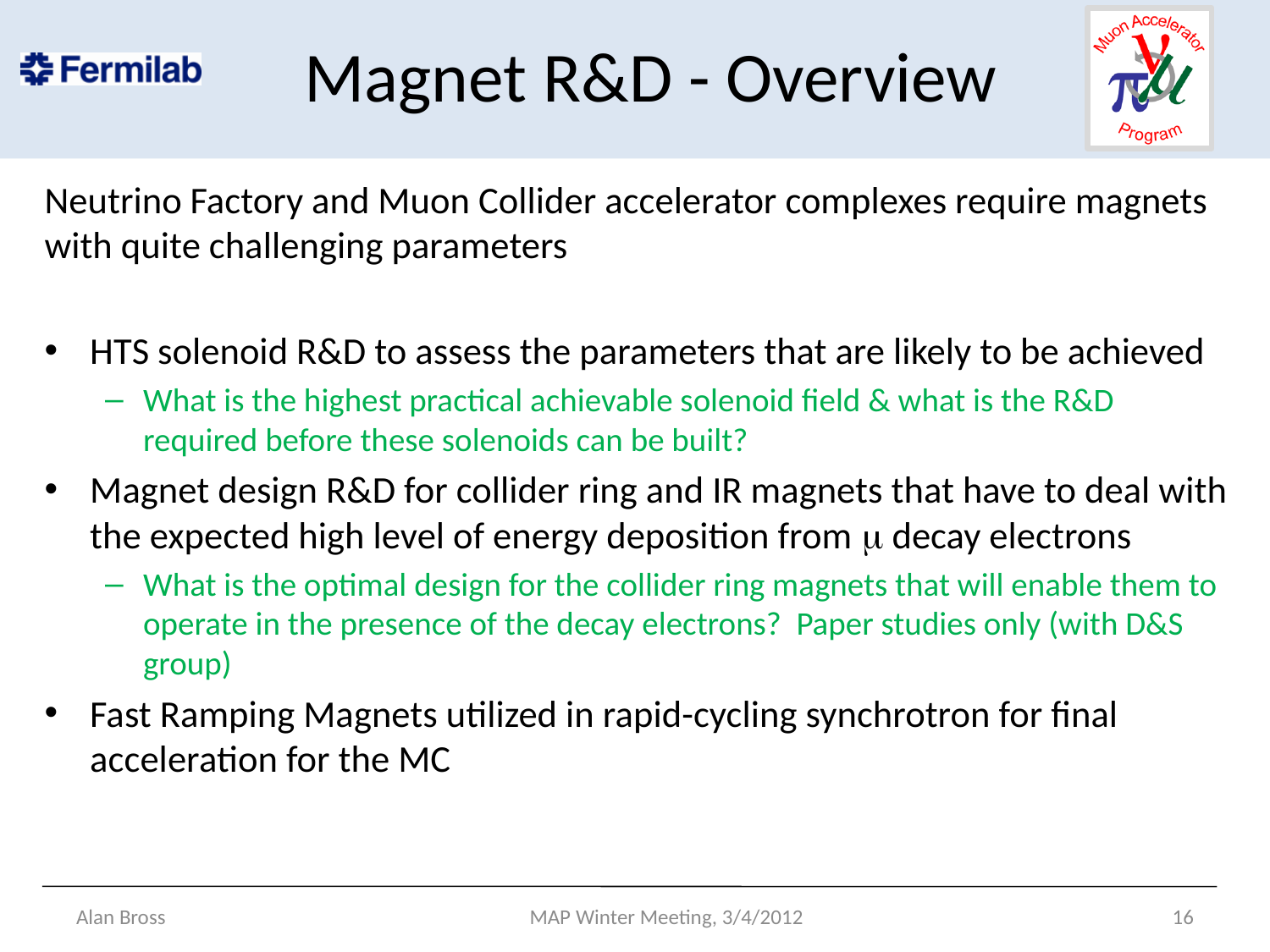

# Magnet R&D - Overview
Neutrino Factory and Muon Collider accelerator complexes require magnets with quite challenging parameters

HTS solenoid R&D to assess the parameters that are likely to be achieved
What is the highest practical achievable solenoid field & what is the R&D required before these solenoids can be built?
Magnet design R&D for collider ring and IR magnets that have to deal with the expected high level of energy deposition from μ decay electrons
What is the optimal design for the collider ring magnets that will enable them to operate in the presence of the decay electrons?  Paper studies only (with D&S group)
Fast Ramping Magnets utilized in rapid-cycling synchrotron for final acceleration for the MC
Alan Bross
MAP Winter Meeting, 3/4/2012
16